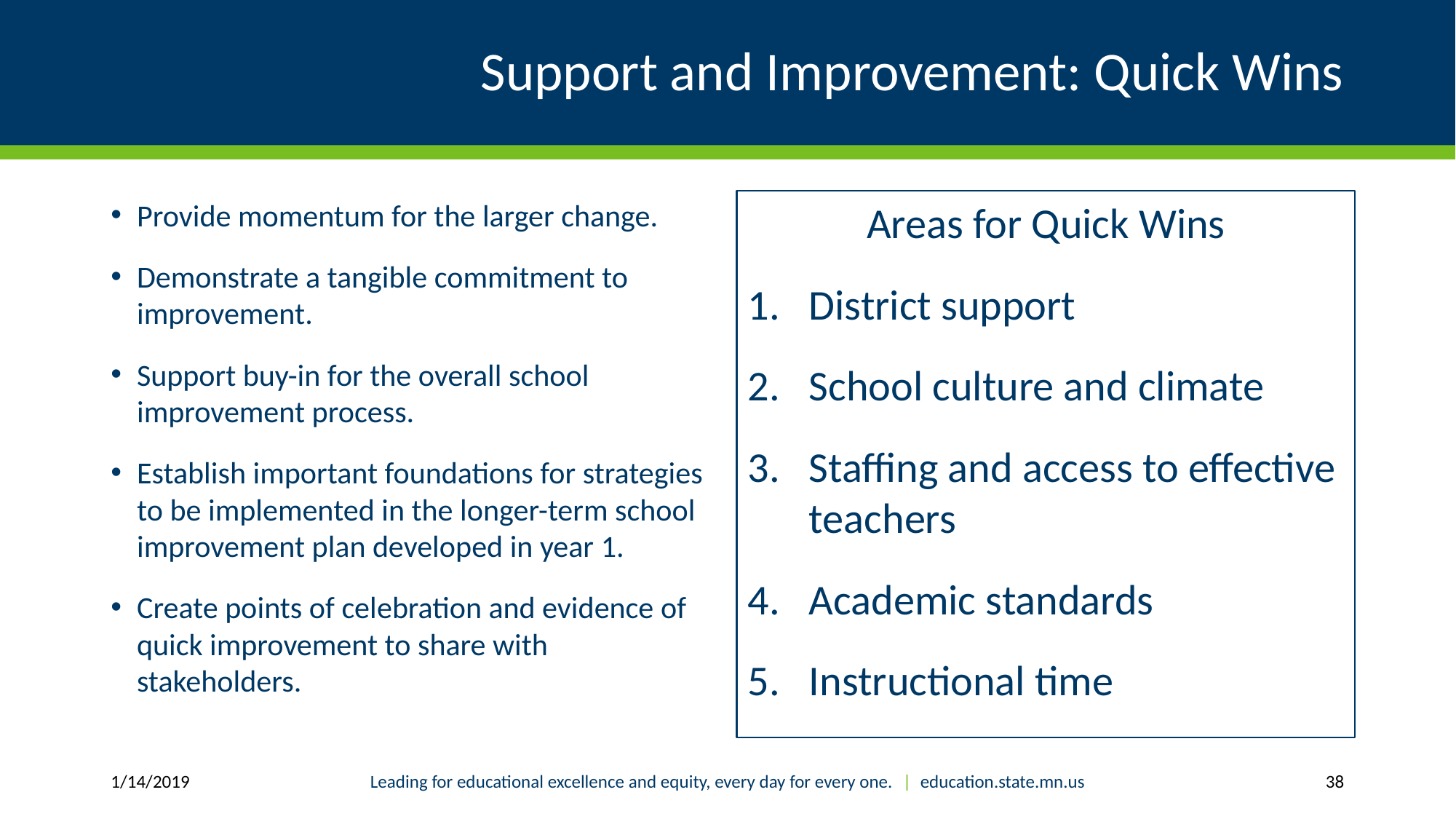

# Support and Improvement: Quick Wins
Provide momentum for the larger change.
Demonstrate a tangible commitment to improvement.
Support buy-in for the overall school improvement process.
Establish important foundations for strategies to be implemented in the longer-term school improvement plan developed in year 1.
Create points of celebration and evidence of quick improvement to share with stakeholders.
Areas for Quick Wins
District support
School culture and climate
Staffing and access to effective teachers
Academic standards
Instructional time
1/14/2019
Leading for educational excellence and equity, every day for every one. | education.state.mn.us
38